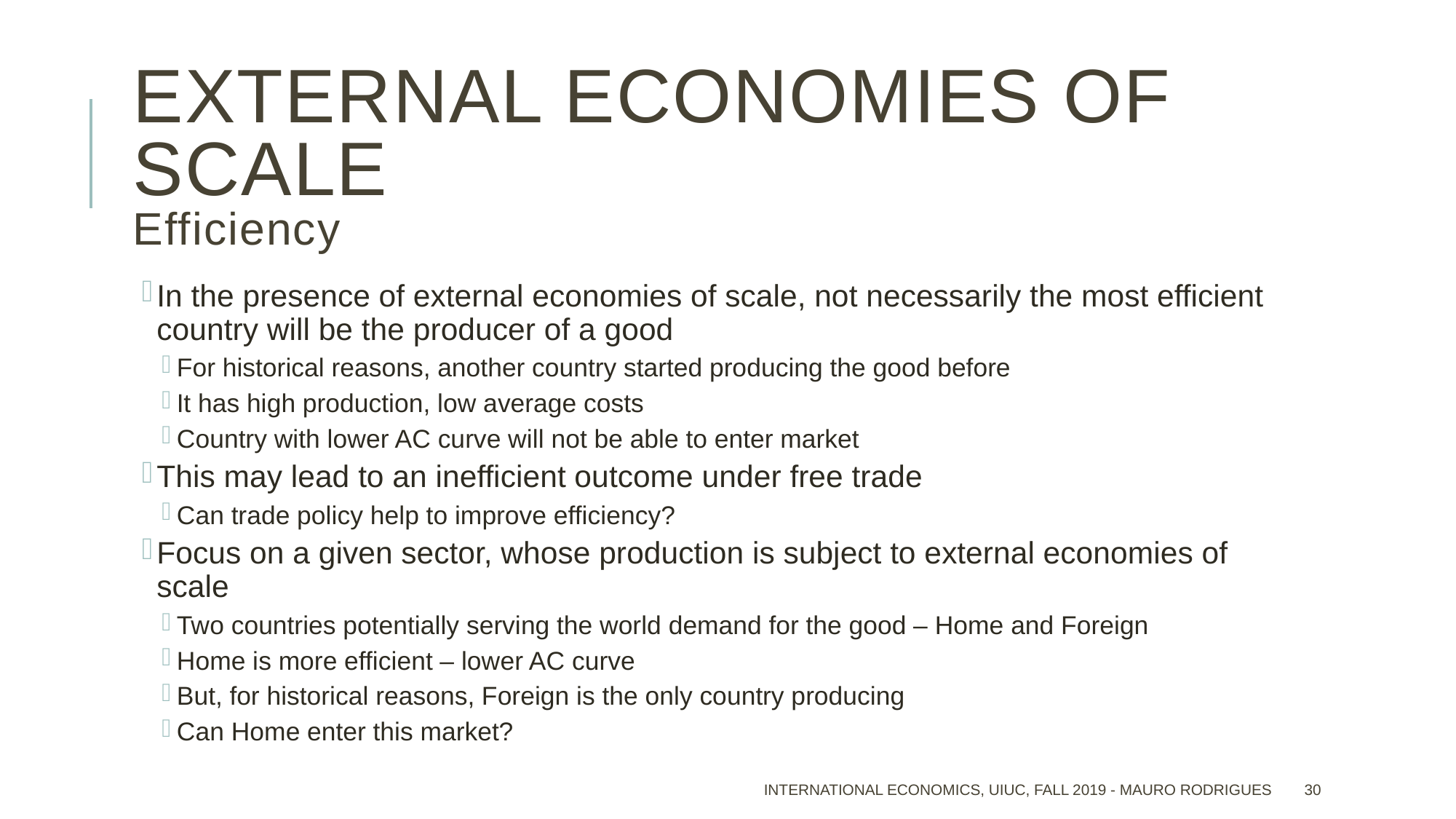

# External economies of scale Efficiency
In the presence of external economies of scale, not necessarily the most efficient country will be the producer of a good
For historical reasons, another country started producing the good before
It has high production, low average costs
Country with lower AC curve will not be able to enter market
This may lead to an inefficient outcome under free trade
Can trade policy help to improve efficiency?
Focus on a given sector, whose production is subject to external economies of scale
Two countries potentially serving the world demand for the good – Home and Foreign
Home is more efficient – lower AC curve
But, for historical reasons, Foreign is the only country producing
Can Home enter this market?
International Economics, UIUC, Fall 2019 - Mauro Rodrigues
30